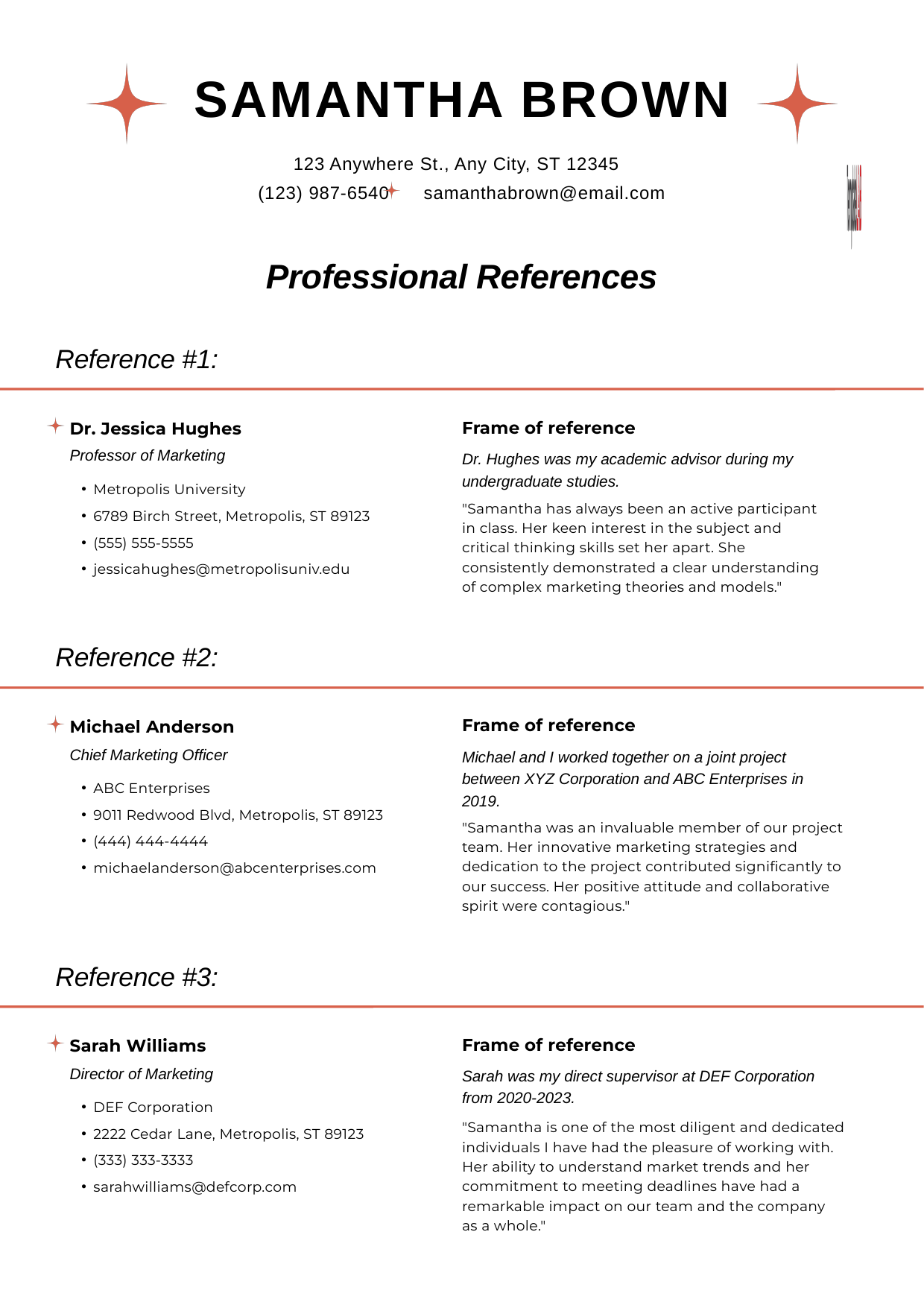

SAMANTHA BROWN
123 Anywhere St., Any City, ST 12345
(123) 987-6540      samanthabrown@email.com

Professional References
Reference #1:

Frame of reference
Dr. Jessica Hughes

Professor of Marketing
Dr. Hughes was my academic advisor during my undergraduate studies.
Metropolis University
6789 Birch Street, Metropolis, ST 89123
(555) 555-5555
jessicahughes@metropolisuniv.edu
"Samantha has always been an active participant in class. Her keen interest in the subject and critical thinking skills set her apart. She consistently demonstrated a clear understanding of complex marketing theories and models."
Reference #2:

Frame of reference
Michael Anderson

Chief Marketing Officer
Michael and I worked together on a joint project between XYZ Corporation and ABC Enterprises in 2019.
ABC Enterprises
9011 Redwood Blvd, Metropolis, ST 89123
(444) 444-4444
michaelanderson@abcenterprises.com
"Samantha was an invaluable member of our project team. Her innovative marketing strategies and dedication to the project contributed significantly to
our success. Her positive attitude and collaborative spirit were contagious."
Reference #3:

Frame of reference
Sarah Williams

Director of Marketing
Sarah was my direct supervisor at DEF Corporation from 2020-2023.
DEF Corporation
2222 Cedar Lane, Metropolis, ST 89123
(333) 333-3333
sarahwilliams@defcorp.com
"Samantha is one of the most diligent and dedicated individuals I have had the pleasure of working with.
Her ability to understand market trends and her commitment to meeting deadlines have had a remarkable impact on our team and the company
as a whole."